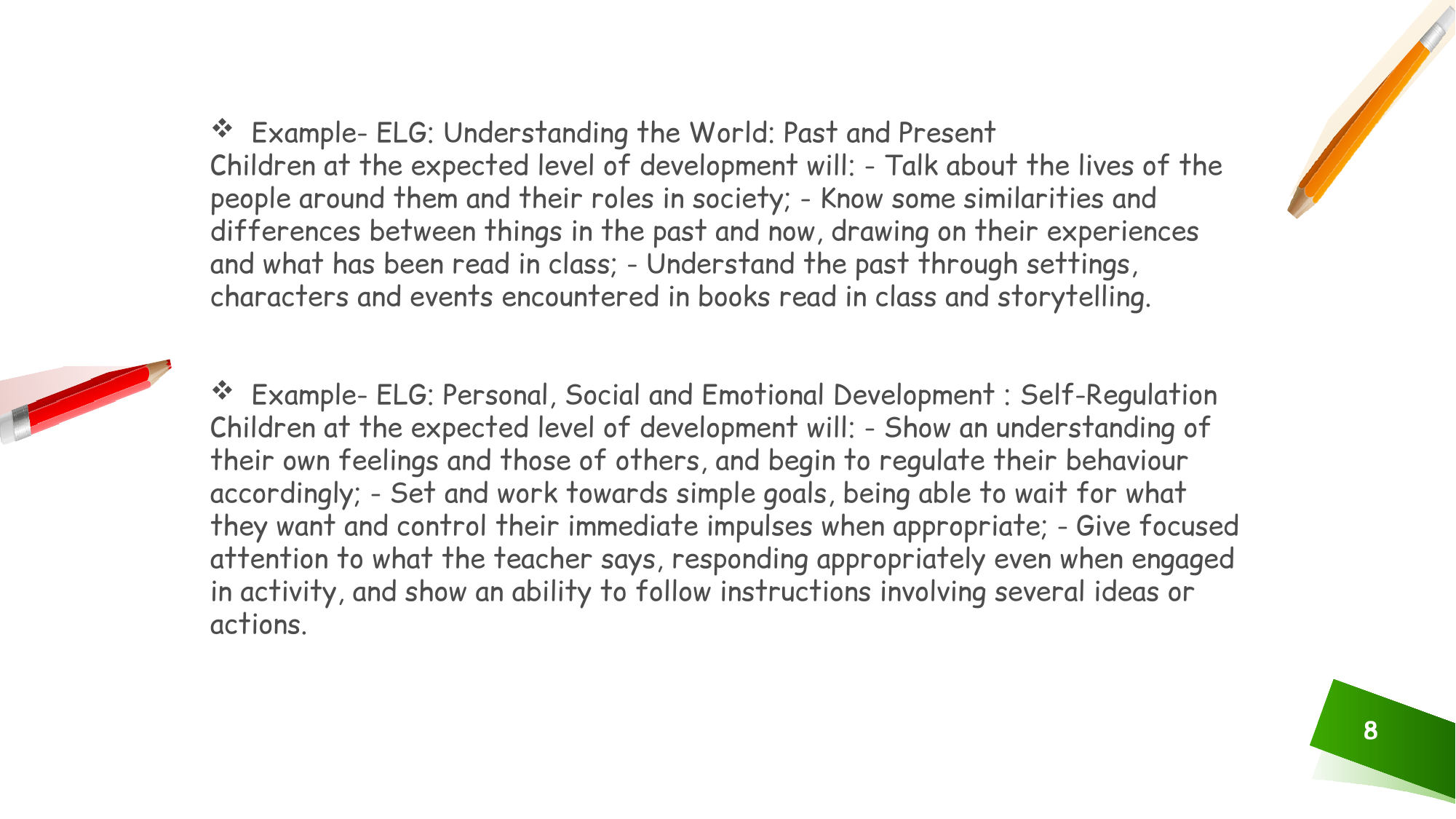

Example- ELG: Understanding the World: Past and Present
Children at the expected level of development will: - Talk about the lives of the people around them and their roles in society; - Know some similarities and differences between things in the past and now, drawing on their experiences and what has been read in class; - Understand the past through settings, characters and events encountered in books read in class and storytelling.

Example- ELG: Personal, Social and Emotional Development : Self-Regulation
Children at the expected level of development will: - Show an understanding of their own feelings and those of others, and begin to regulate their behaviour accordingly; - Set and work towards simple goals, being able to wait for what they want and control their immediate impulses when appropriate; - Give focused attention to what the teacher says, responding appropriately even when engaged in activity, and show an ability to follow instructions involving several ideas or actions.

8